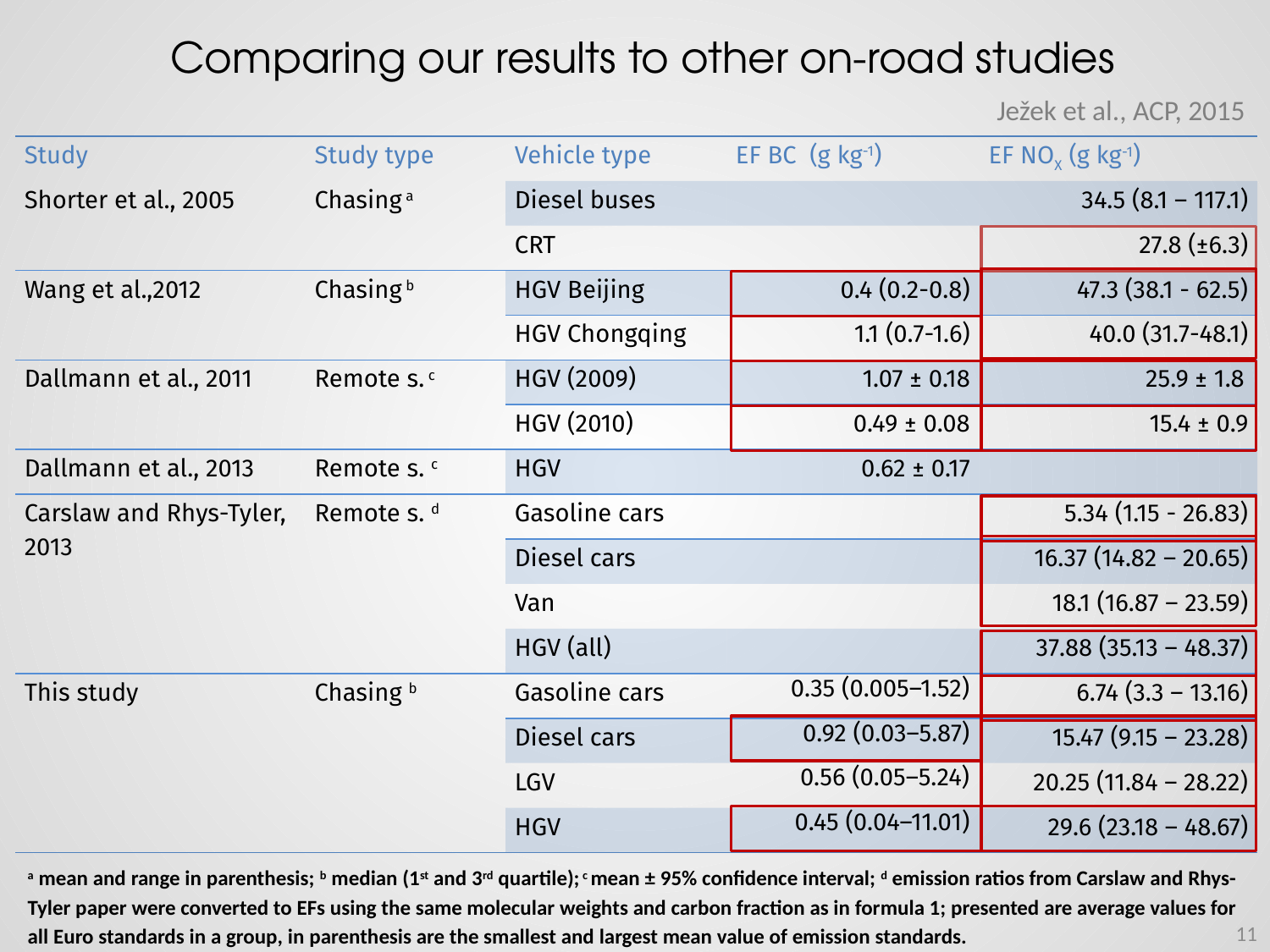

# Comparing our results to other on-road studies
Ježek et al., ACP, 2015
| Study | Study type | Vehicle type | EF BC (g kg-1) | EF NOX (g kg-1) |
| --- | --- | --- | --- | --- |
| Shorter et al., 2005 | Chasing a | Diesel buses |  | 34.5 (8.1 – 117.1) |
|  |  | CRT |  | 27.8 (±6.3) |
| Wang et al.,2012 | Chasing b | HGV Beijing | 0.4 (0.2-0.8) | 47.3 (38.1 - 62.5) |
|  |  | HGV Chongqing | 1.1 (0.7-1.6) | 40.0 (31.7-48.1) |
| Dallmann et al., 2011 | Remote s. c | HGV (2009) | 1.07 ± 0.18 | 25.9 ± 1.8 |
|  |  | HGV (2010) | 0.49 ± 0.08 | 15.4 ± 0.9 |
| Dallmann et al., 2013 | Remote s. c | HGV | 0.62 ± 0.17 |  |
| Carslaw and Rhys-Tyler, 2013 | Remote s. d | Gasoline cars |  | 5.34 (1.15 - 26.83) |
|  |  | Diesel cars |  | 16.37 (14.82 – 20.65) |
|  |  | Van |  | 18.1 (16.87 – 23.59) |
|  |  | HGV (all) |  | 37.88 (35.13 – 48.37) |
| This study | Chasing b | Gasoline cars | 0.35 (0.005–1.52) | 6.74 (3.3 – 13.16) |
|  |  | Diesel cars | 0.92 (0.03–5.87) | 15.47 (9.15 – 23.28) |
|  |  | LGV | 0.56 (0.05–5.24) | 20.25 (11.84 – 28.22) |
|  |  | HGV | 0.45 (0.04–11.01) | 29.6 (23.18 – 48.67) |

a mean and range in parenthesis; b median (1st and 3rd quartile); c mean ± 95% confidence interval; d emission ratios from Carslaw and Rhys-Tyler paper were converted to EFs using the same molecular weights and carbon fraction as in formula 1; presented are average values for all Euro standards in a group, in parenthesis are the smallest and largest mean value of emission standards.
11